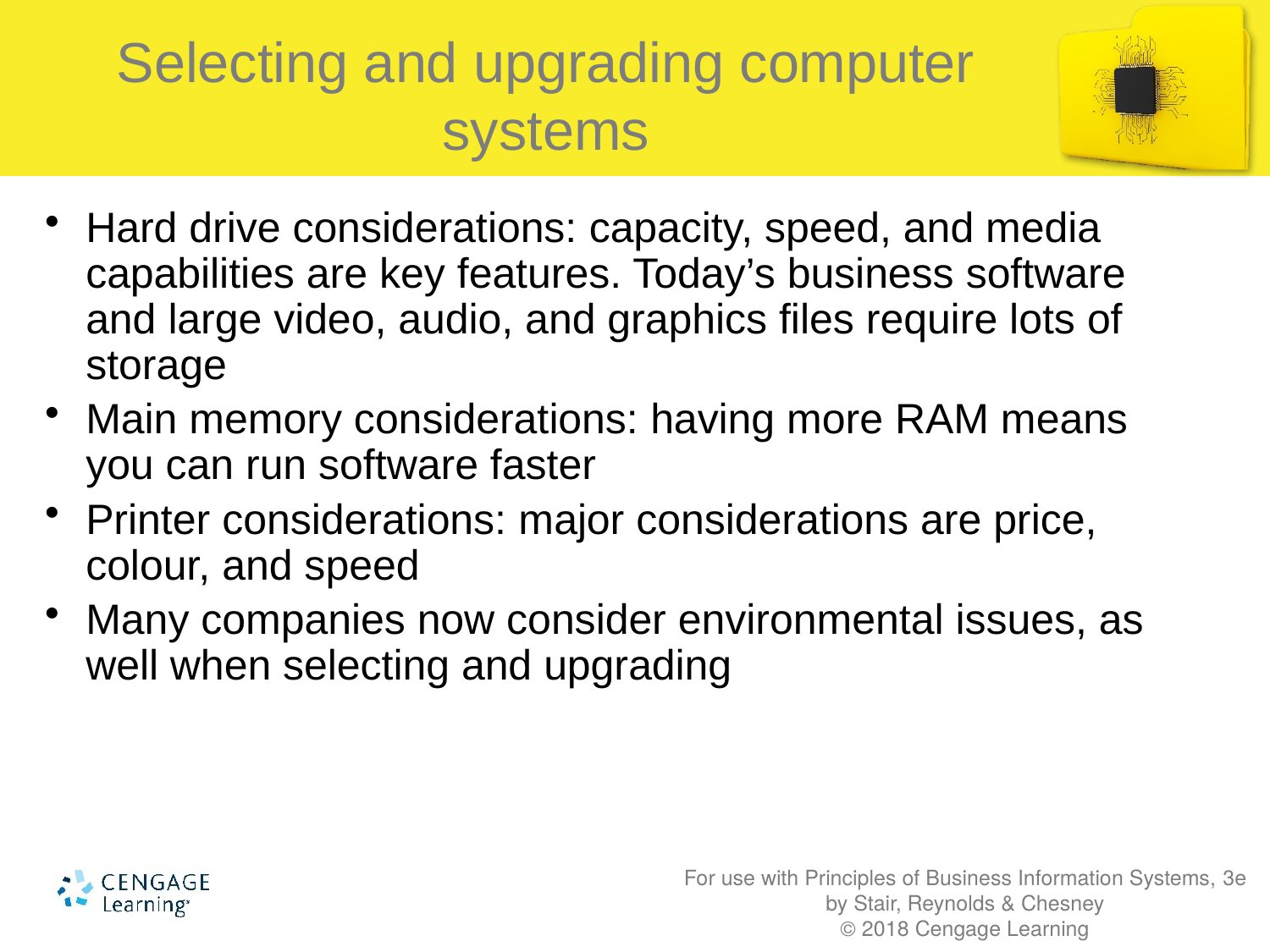

Selecting and upgrading computer
systems
Hard drive considerations: capacity, speed, and media capabilities are key features. Today’s business software and large video, audio, and graphics files require lots of storage
Main memory considerations: having more RAM means you can run software faster
Printer considerations: major considerations are price, colour, and speed
Many companies now consider environmental issues, as well when selecting and upgrading